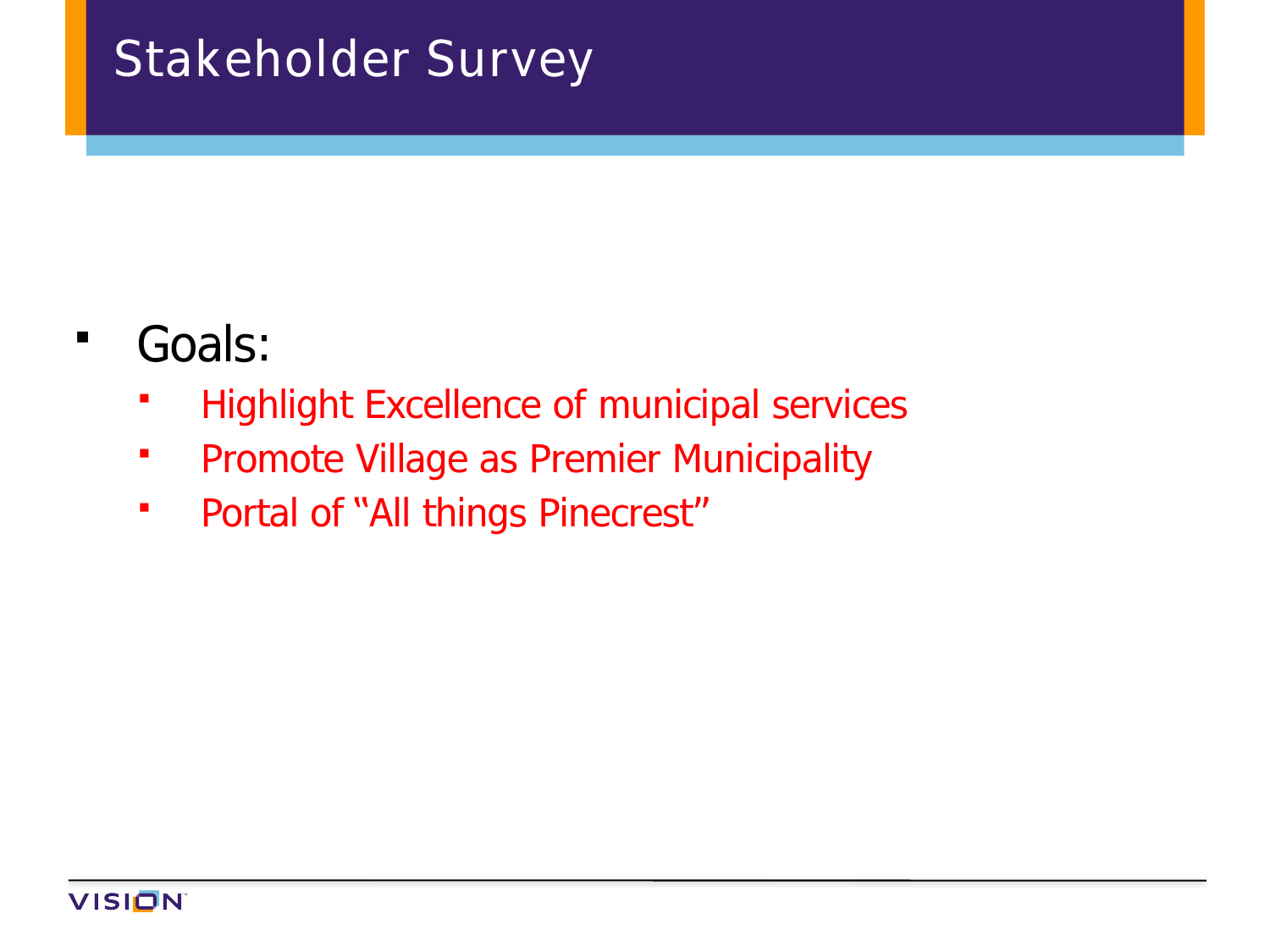

# Stakeholder Survey
Goals:
Highlight Excellence of municipal services
Promote Village as Premier Municipality
Portal of “All things Pinecrest”